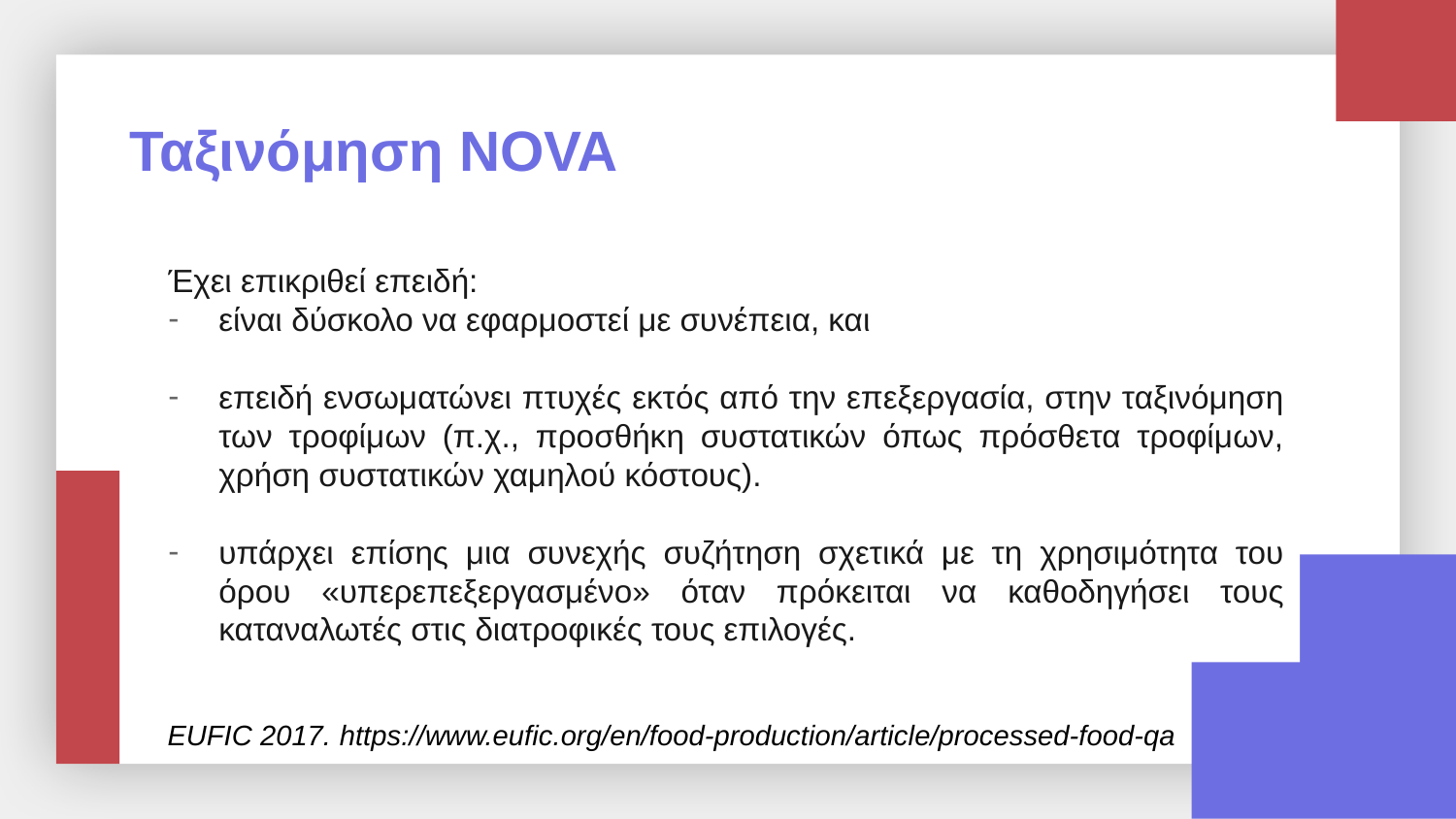

# Ταξινόμηση NOVA
Έχει επικριθεί επειδή:
είναι δύσκολο να εφαρμοστεί με συνέπεια, και

επειδή ενσωματώνει πτυχές εκτός από την επεξεργασία, στην ταξινόμηση των τροφίμων (π.χ., προσθήκη συστατικών όπως πρόσθετα τροφίμων, χρήση συστατικών χαμηλού κόστους).

υπάρχει επίσης μια συνεχής συζήτηση σχετικά με τη χρησιμότητα του όρου «υπερεπεξεργασμένο» όταν πρόκειται να καθοδηγήσει τους καταναλωτές στις διατροφικές τους επιλογές.
EUFIC 2017. https://www.eufic.org/en/food-production/article/processed-food-qa